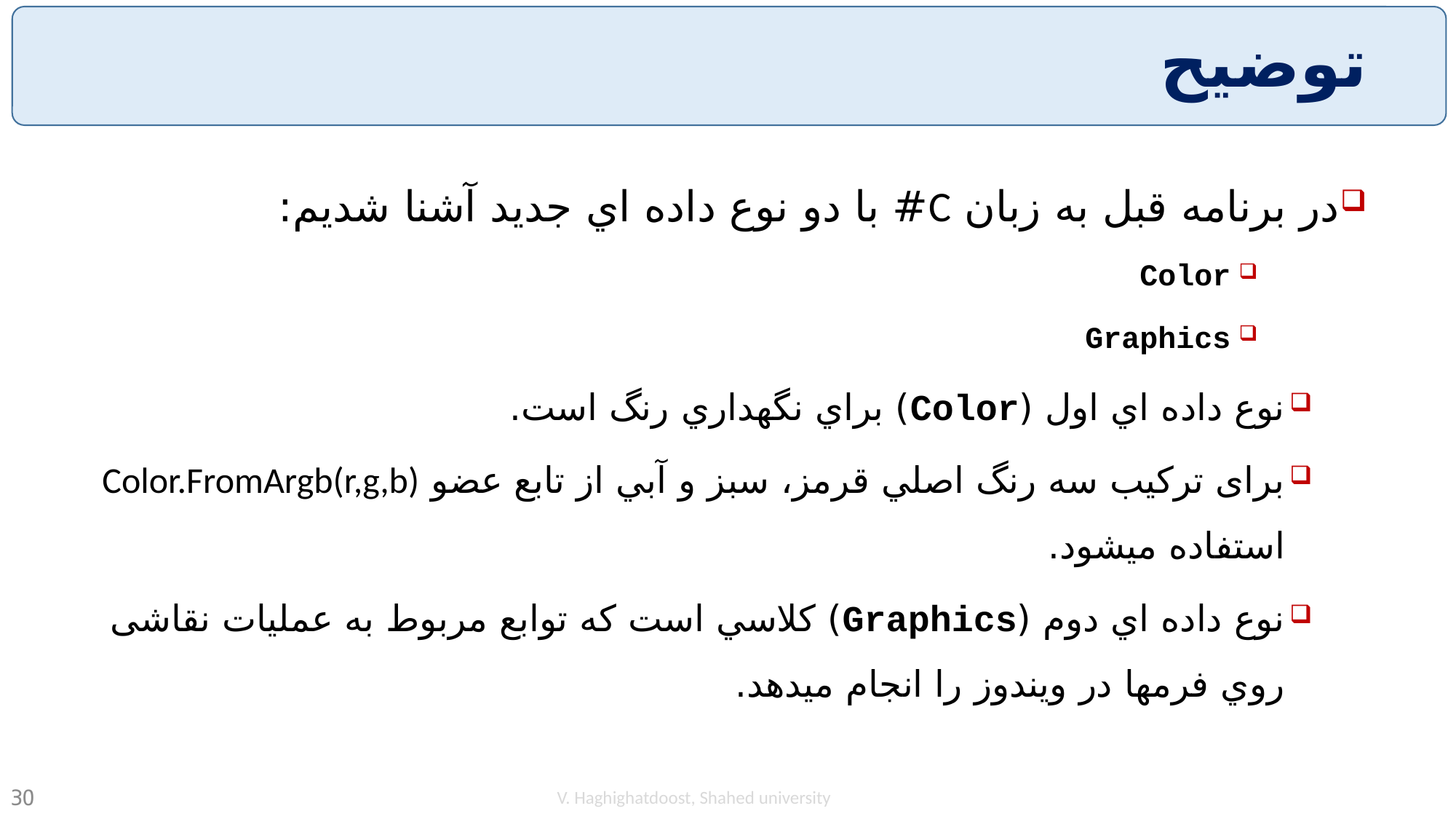

# توضيح
در برنامه قبل به زبان C# با دو نوع داده اي جديد آشنا شديم:
Color
Graphics
نوع داده اي اول (Color) براي نگهداري رنگ است.
برای ترکيب سه رنگ اصلي قرمز، سبز و آبي از تابع عضو Color.FromArgb(r,g,b) استفاده میشود.
نوع داده اي دوم (Graphics) کلاسي است که توابع مربوط به عمليات نقاشی روي فرمها در ويندوز را انجام ميدهد.
V. Haghighatdoost, Shahed university
30